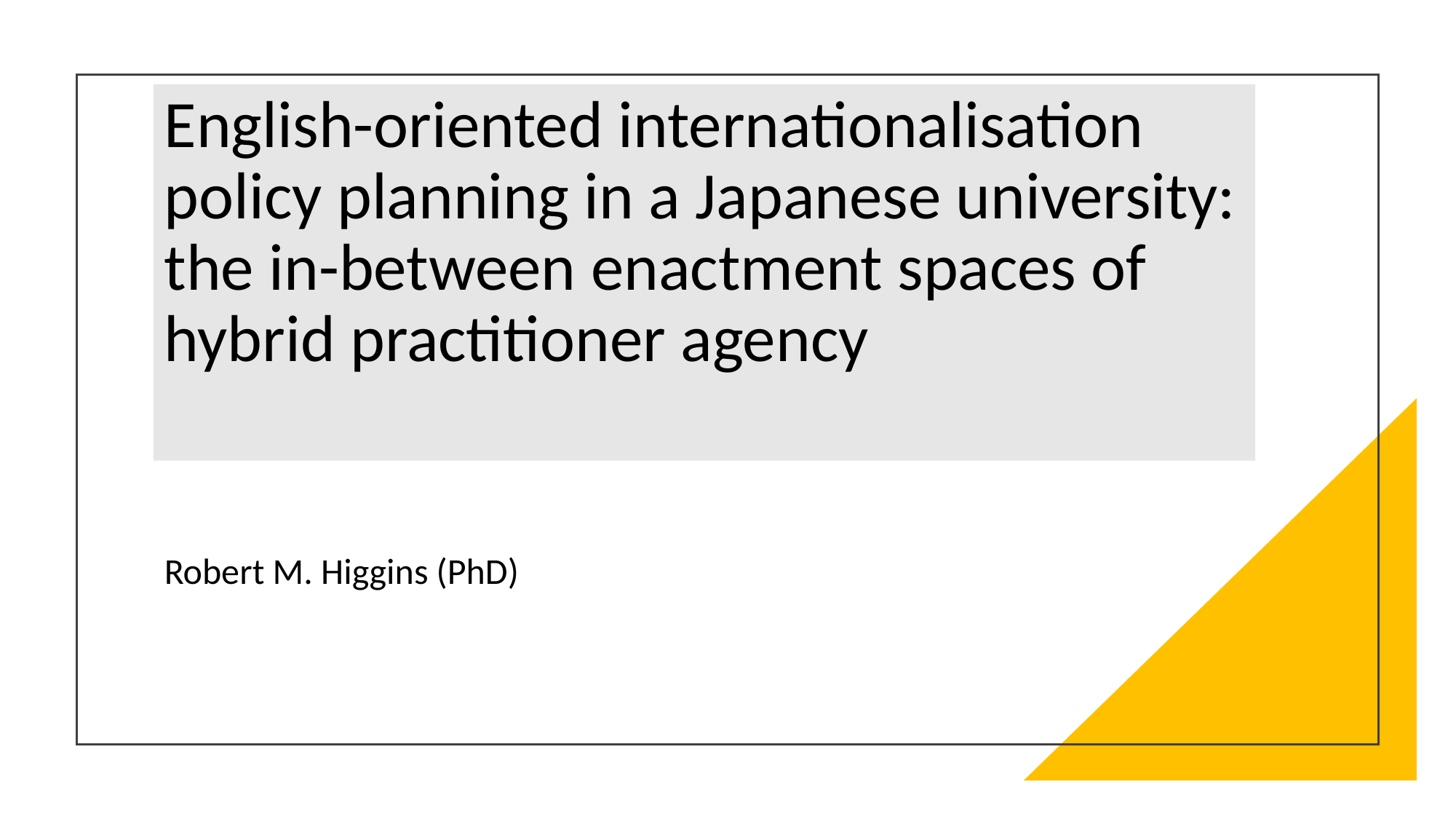

# English-oriented internationalisation policy planning in a Japanese university: the in-between enactment spaces of hybrid practitioner agency

Robert M. Higgins (PhD)